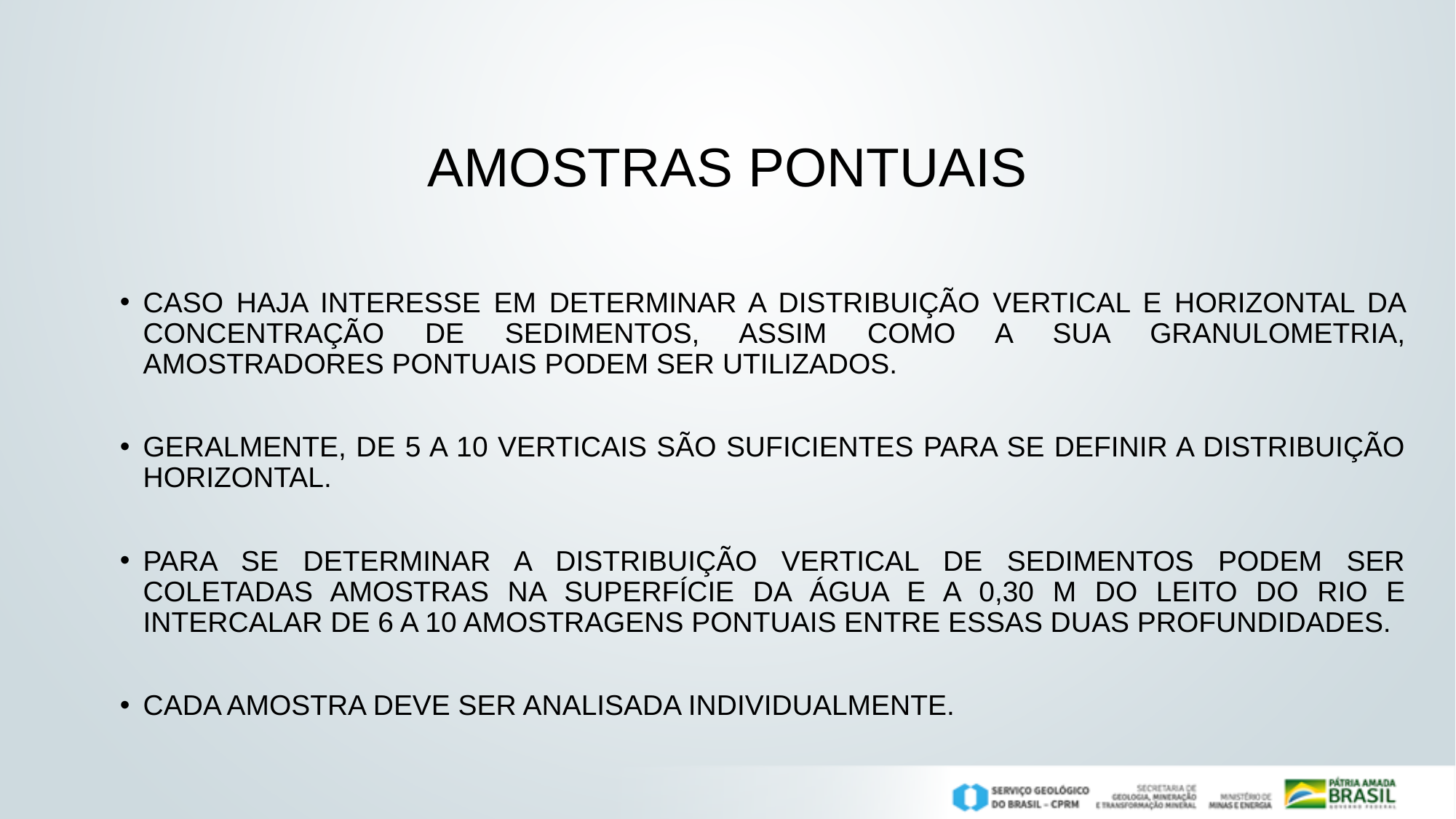

# Amostras Pontuais
Caso haja interesse em determinar a distribuição vertical e horizontal da concentração de sedimentos, assim como a sua granulometria, amostradores pontuais podem ser utilizados.

Geralmente, de 5 a 10 verticais são suficientes para se definir a distribuição horizontal.

Para se determinar a distribuição vertical de sedimentos podem ser coletadas amostras na superfície da água e a 0,30 m do leito do rio e intercalar de 6 a 10 amostragens pontuais entre essas duas profundidades.

Cada amostra deve ser analisada individualmente.